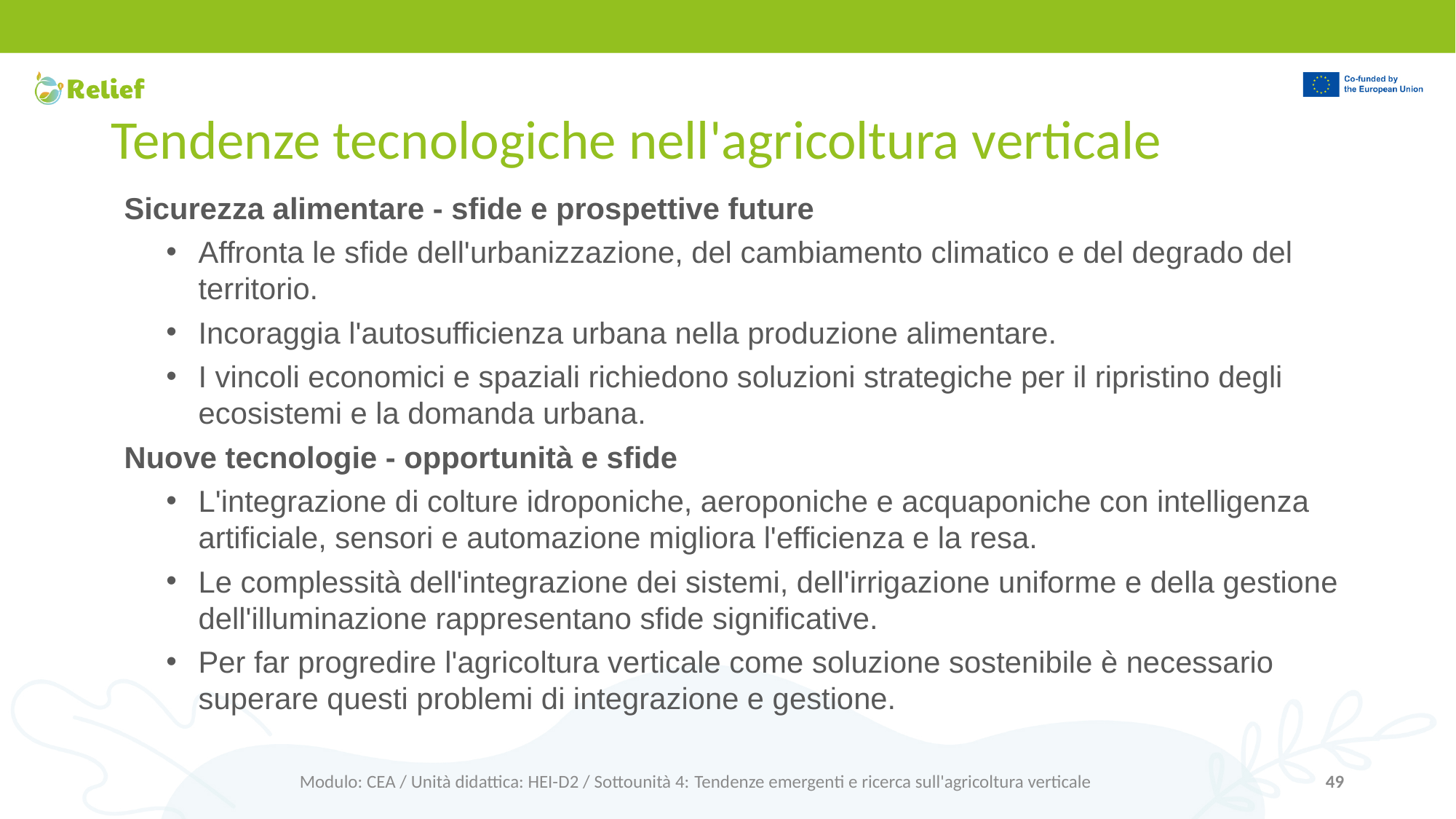

# Tendenze tecnologiche nell'agricoltura verticale
Sicurezza alimentare - sfide e prospettive future
Affronta le sfide dell'urbanizzazione, del cambiamento climatico e del degrado del territorio.
Incoraggia l'autosufficienza urbana nella produzione alimentare.
I vincoli economici e spaziali richiedono soluzioni strategiche per il ripristino degli ecosistemi e la domanda urbana.
Nuove tecnologie - opportunità e sfide
L'integrazione di colture idroponiche, aeroponiche e acquaponiche con intelligenza artificiale, sensori e automazione migliora l'efficienza e la resa.
Le complessità dell'integrazione dei sistemi, dell'irrigazione uniforme e della gestione dell'illuminazione rappresentano sfide significative.
Per far progredire l'agricoltura verticale come soluzione sostenibile è necessario superare questi problemi di integrazione e gestione.
Modulo: CEA / Unità didattica: HEI-D2 / Sottounità 4: Tendenze emergenti e ricerca sull'agricoltura verticale
49